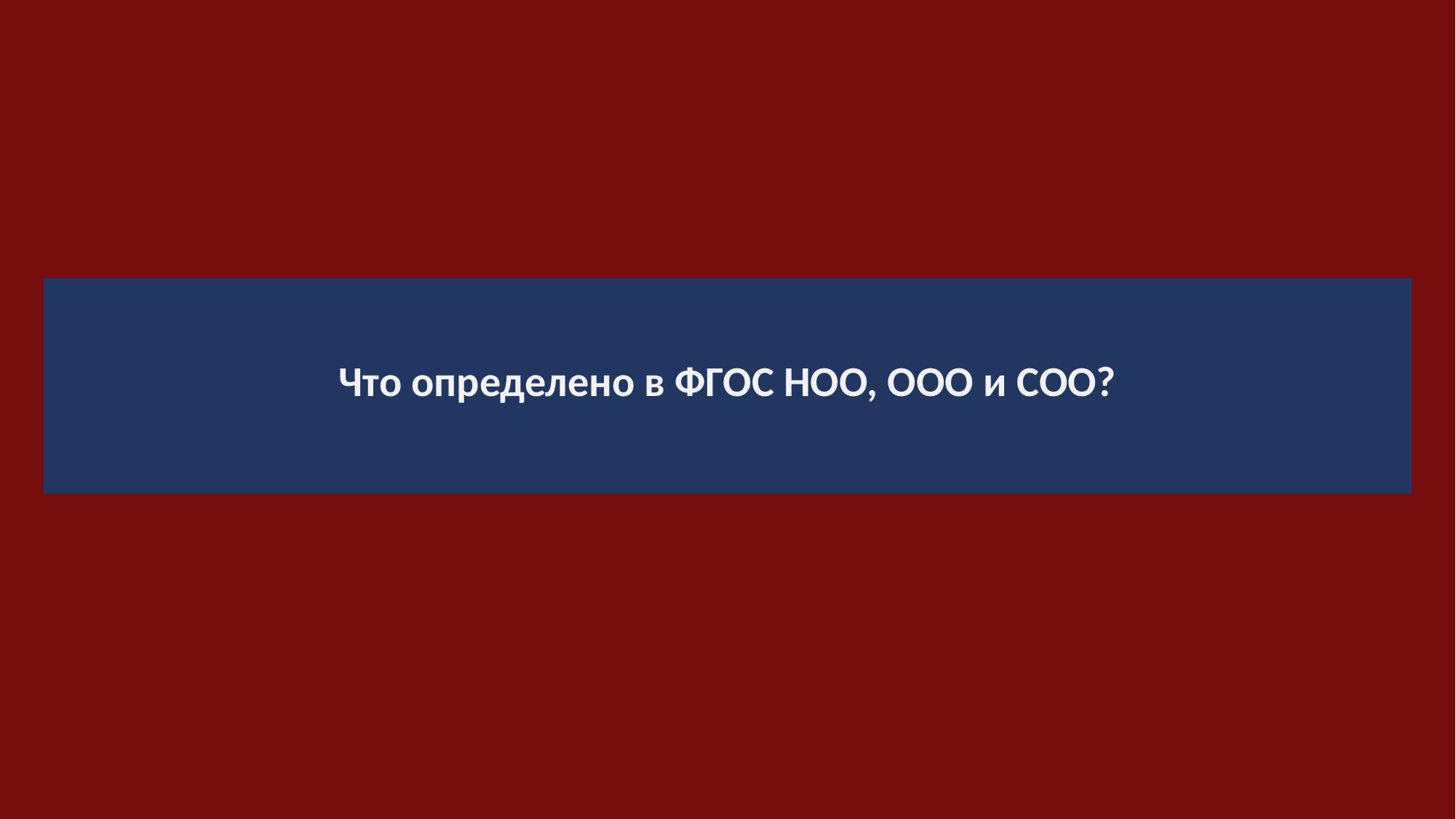

# Что определено в ФГОС НОО, ООО и СОО?